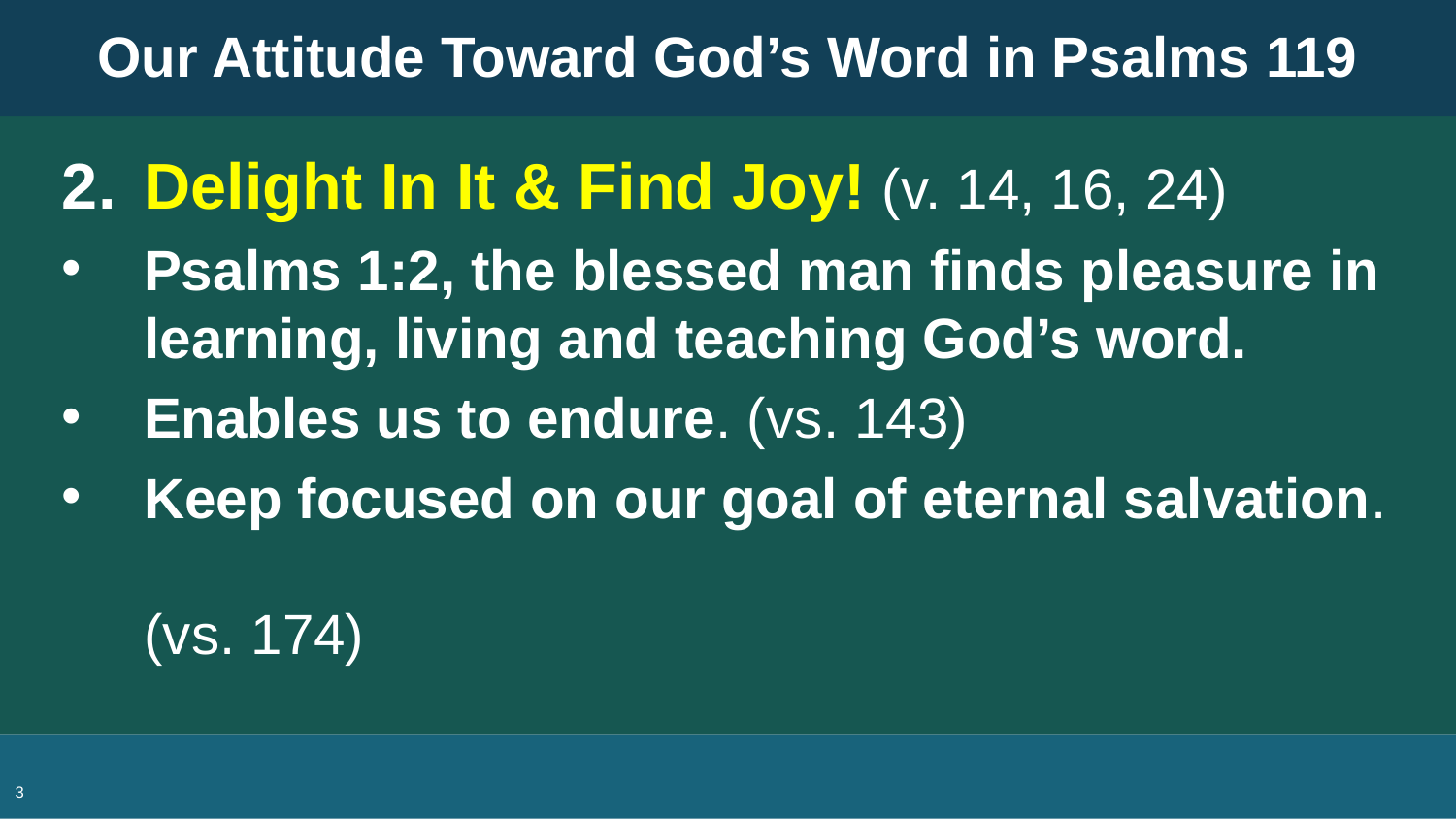

Our Attitude Toward God’s Word in Psalms 119
Delight In It & Find Joy! (v. 14, 16, 24)
Psalms 1:2, the blessed man finds pleasure in learning, living and teaching God’s word.
Enables us to endure. (vs. 143)
Keep focused on our goal of eternal salvation.
(vs. 174)
3